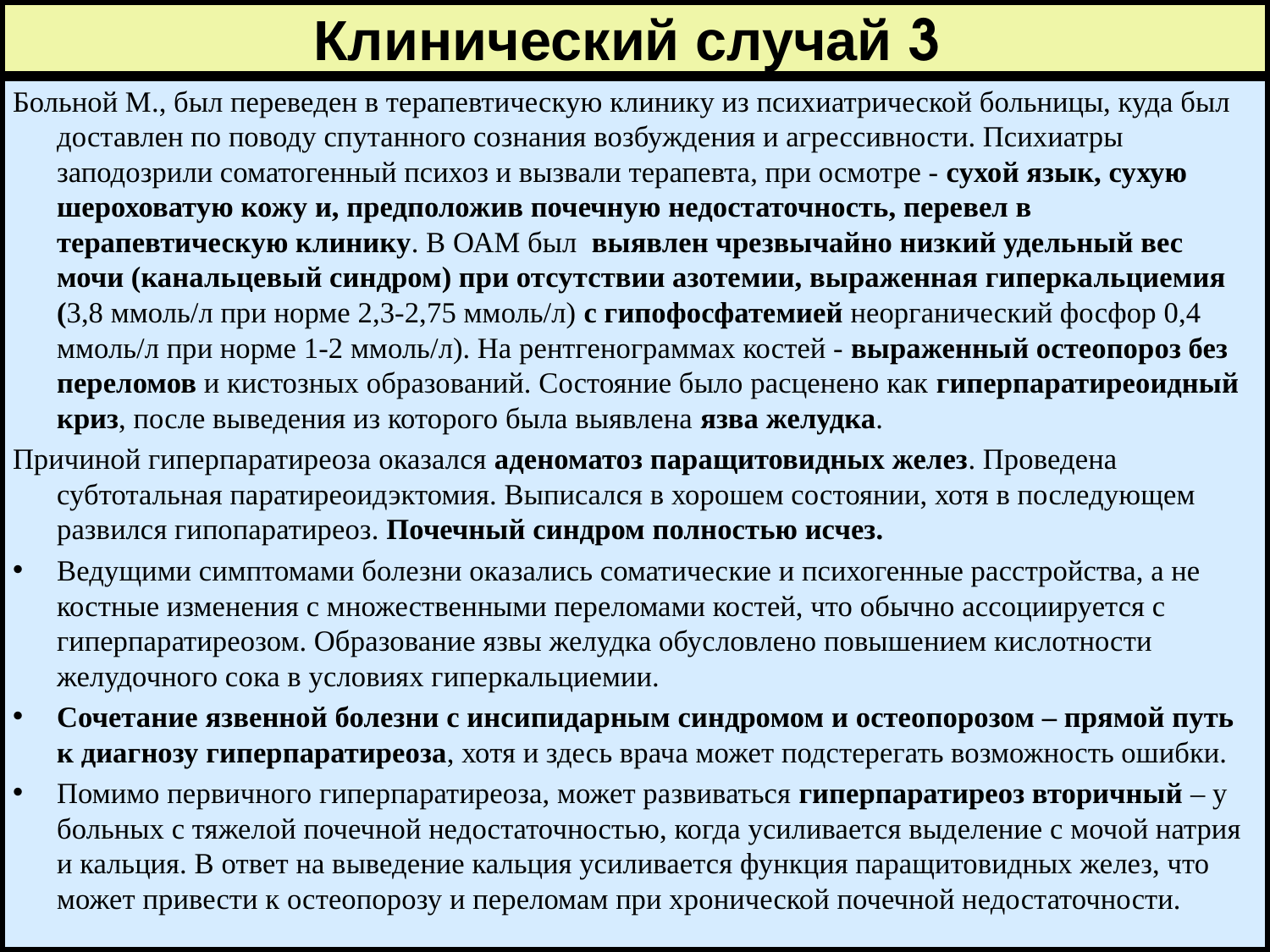

# Клинический случай 3
Больной М., был переведен в терапевтическую клинику из психиатрической больницы, куда был доставлен по поводу спутанного сознания возбуждения и агрессивности. Психиатры заподозрили соматогенный психоз и вызвали терапевта, при осмотре - сухой язык, сухую шероховатую кожу и, предположив почечную недостаточность, перевел в терапевтическую клинику. В ОАМ был  выявлен чрезвычайно низкий удельный вес мочи (канальцевый синдром) при отсутствии азотемии, выраженная гиперкальциемия (3,8 ммоль/л при норме 2,3-2,75 ммоль/л) с гипофосфатемией неорганический фосфор 0,4 ммоль/л при норме 1-2 ммоль/л). На рентгенограммах костей - выраженный остеопороз без переломов и кистозных образований. Состояние было расценено как гиперпаратиреоидный криз, после выведения из которого была выявлена язва желудка.
Причиной гиперпаратиреоза оказался аденоматоз паращитовидных желез. Проведена субтотальная паратиреоидэктомия. Выписался в хорошем состоянии, хотя в последующем развился гипопаратиреоз. Почечный синдром полностью исчез.
Ведущими симптомами болезни оказались соматические и психогенные расстройства, а не костные изменения с множественными переломами костей, что обычно ассоциируется с гиперпаратиреозом. Образование язвы желудка обусловлено повышением кислотности желудочного сока в условиях гиперкальциемии.
Сочетание язвенной болезни с инсипидарным синдромом и остеопорозом – прямой путь к диагнозу гиперпаратиреоза, хотя и здесь врача может подстерегать возможность ошибки.
Помимо первичного гиперпаратиреоза, может развиваться гиперпаратиреоз вторичный – у больных с тяжелой почечной недостаточностью, когда усиливается выделение с мочой натрия и кальция. В ответ на выведение кальция усиливается функция паращитовидных желез, что может привести к остеопорозу и переломам при хронической почечной недостаточности.